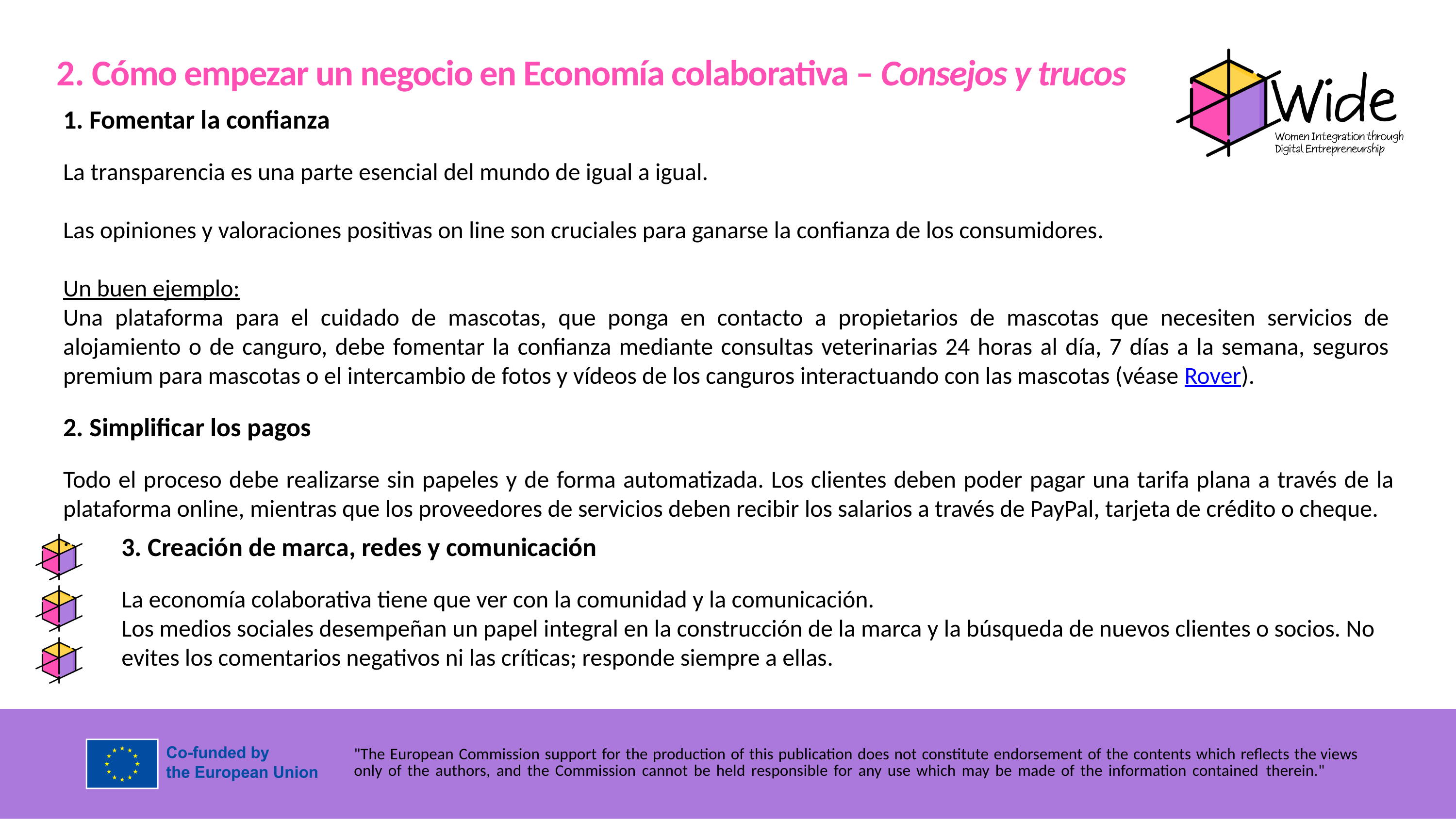

2. Cómo empezar un negocio en Economía colaborativa – Consejos y trucos
1. Fomentar la confianza

La transparencia es una parte esencial del mundo de igual a igual.

Las opiniones y valoraciones positivas on line son cruciales para ganarse la confianza de los consumidores.

Un buen ejemplo:
Una plataforma para el cuidado de mascotas, que ponga en contacto a propietarios de mascotas que necesiten servicios de alojamiento o de canguro, debe fomentar la confianza mediante consultas veterinarias 24 horas al día, 7 días a la semana, seguros premium para mascotas o el intercambio de fotos y vídeos de los canguros interactuando con las mascotas (véase Rover).

2. Simplificar los pagos

Todo el proceso debe realizarse sin papeles y de forma automatizada. Los clientes deben poder pagar una tarifa plana a través de la plataforma online, mientras que los proveedores de servicios deben recibir los salarios a través de PayPal, tarjeta de crédito o cheque.
.
3. Creación de marca, redes y comunicación

La economía colaborativa tiene que ver con la comunidad y la comunicación.
Los medios sociales desempeñan un papel integral en la construcción de la marca y la búsqueda de nuevos clientes o socios. No evites los comentarios negativos ni las críticas; responde siempre a ellas.